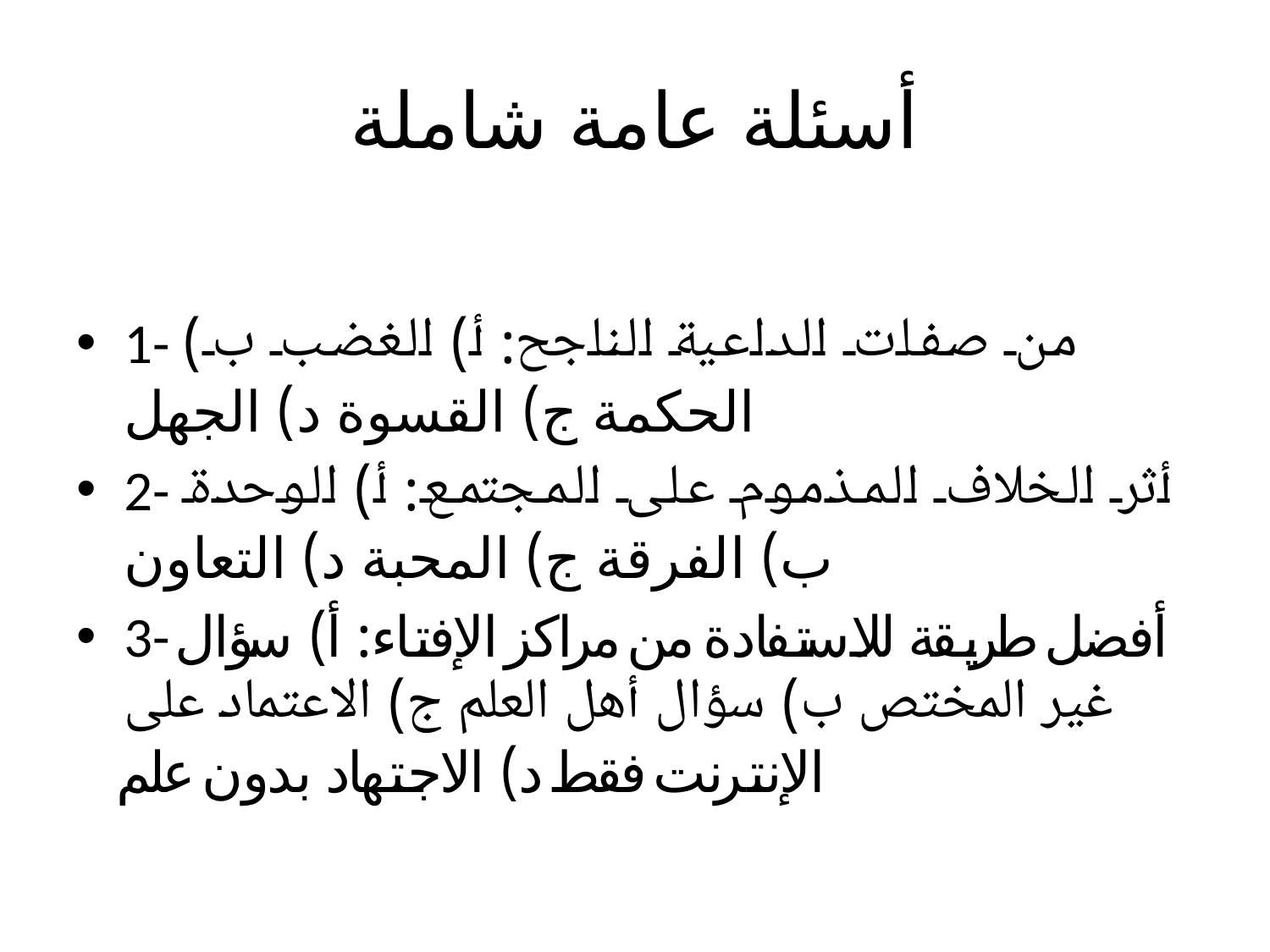

# أسئلة عامة شاملة

1- من صفات الداعية الناجح: أ) الغضب ب) الحكمة ج) القسوة د) الجهل
2- أثر الخلاف المذموم على المجتمع: أ) الوحدة ب) الفرقة ج) المحبة د) التعاون
3- أفضل طريقة للاستفادة من مراكز الإفتاء: أ) سؤال غير المختص ب) سؤال أهل العلم ج) الاعتماد على الإنترنت فقط د) الاجتهاد بدون علم